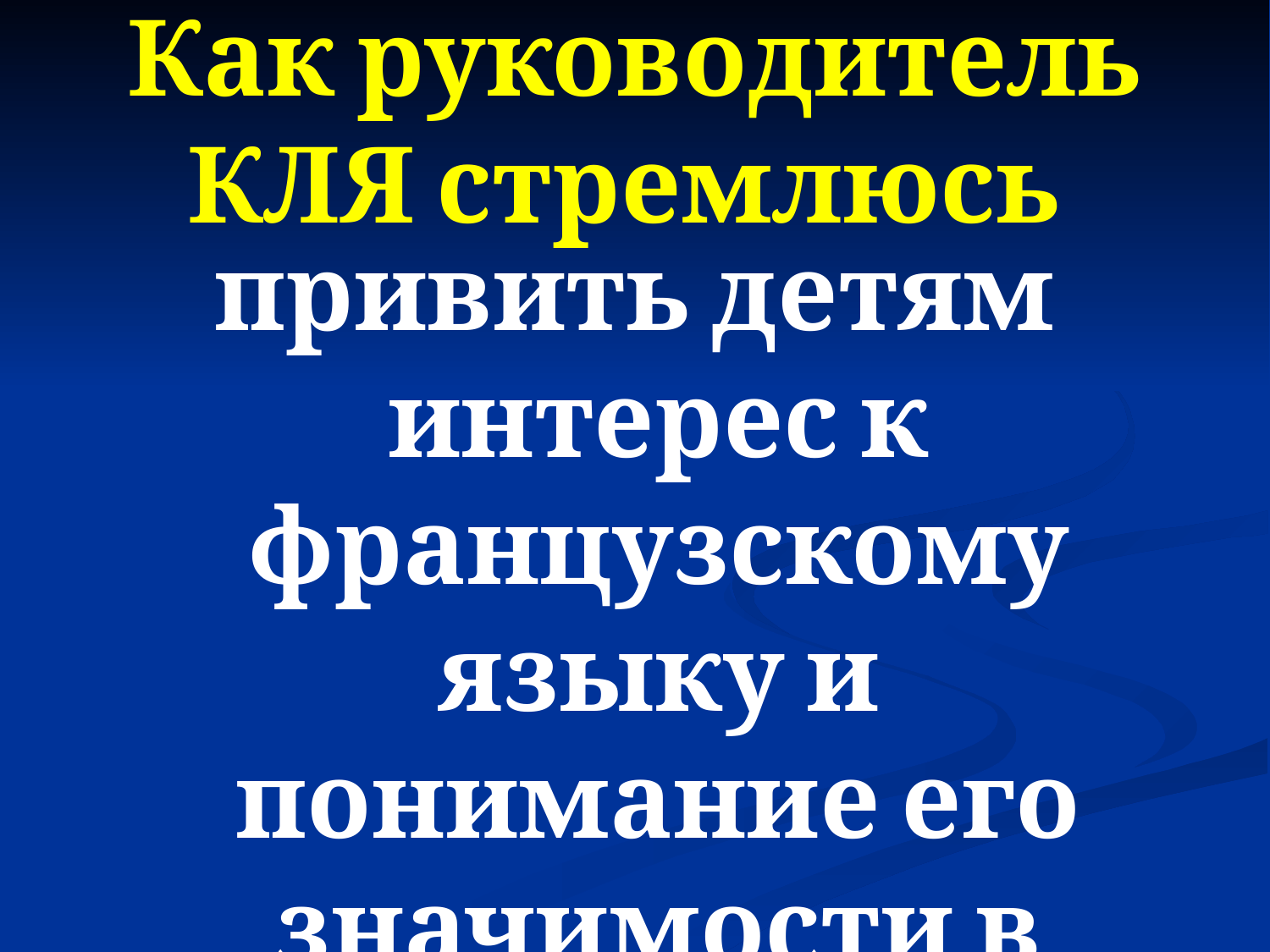

# Как руководитель КЛЯ стремлюсь
привить детям интерес к французскому языку и понимание его значимости в современной жизни